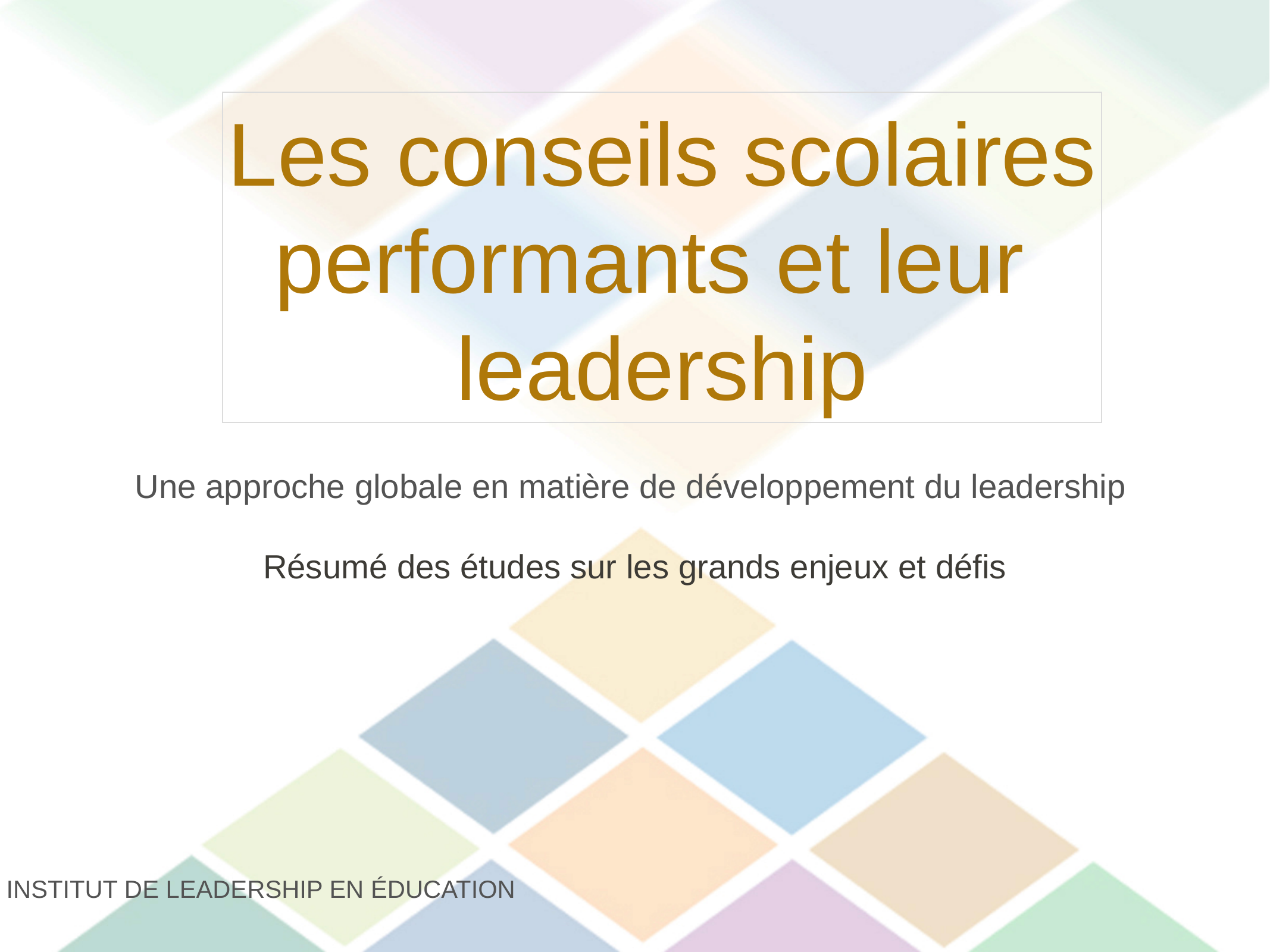

Les conseils scolaires
performants et leur
leadership
Une approche globale en matière de développement du leadership

Résumé des études sur les grands enjeux et défis
INSTITUT DE LEADERSHIP EN ÉDUCATION